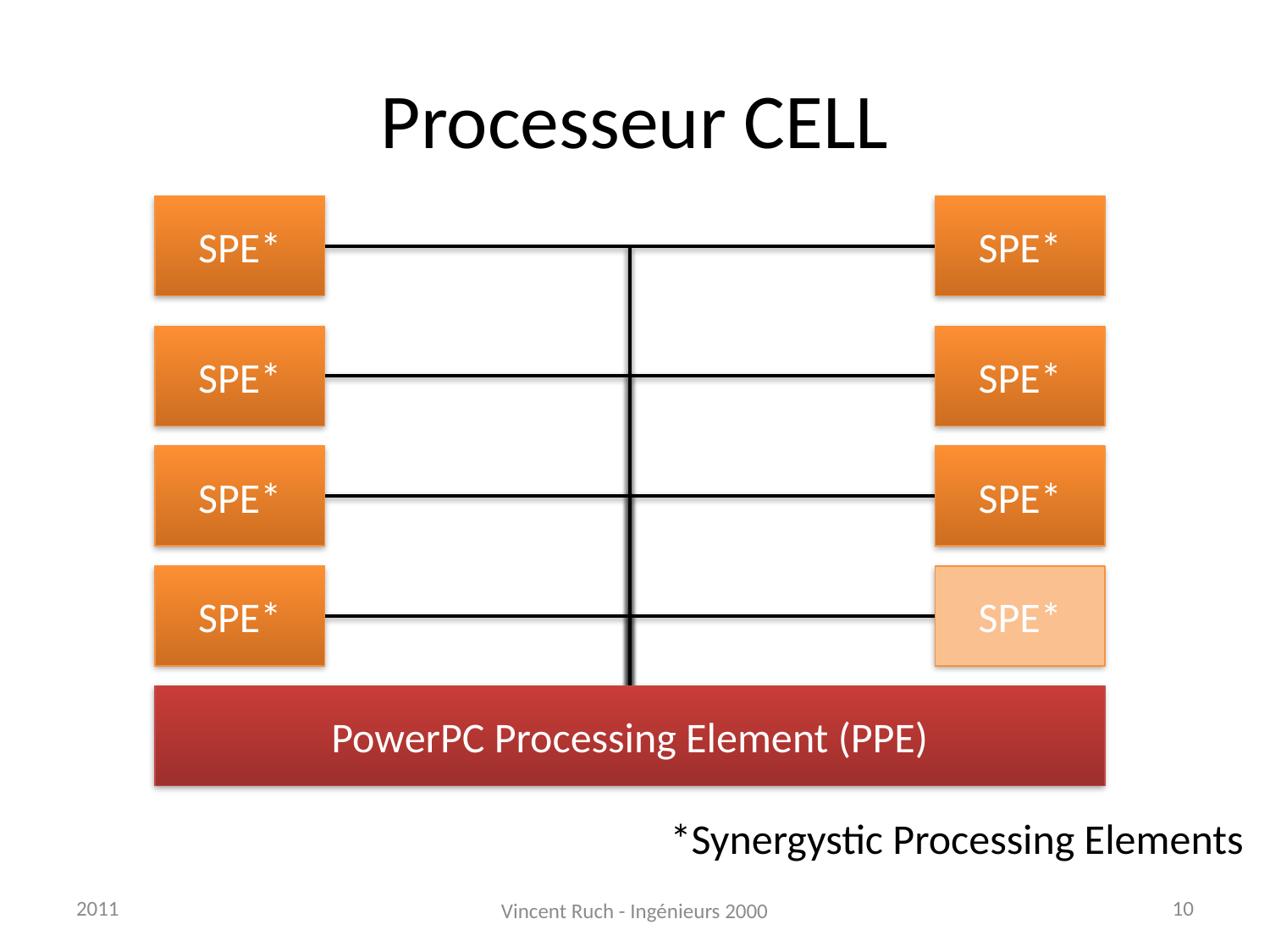

# Processeur CELL
SPE*
SPE*
SPE*
SPE*
SPE*
SPE*
SPE*
SPE*
PowerPC Processing Element (PPE)
*Synergystic Processing Elements
2011
10
Vincent Ruch - Ingénieurs 2000